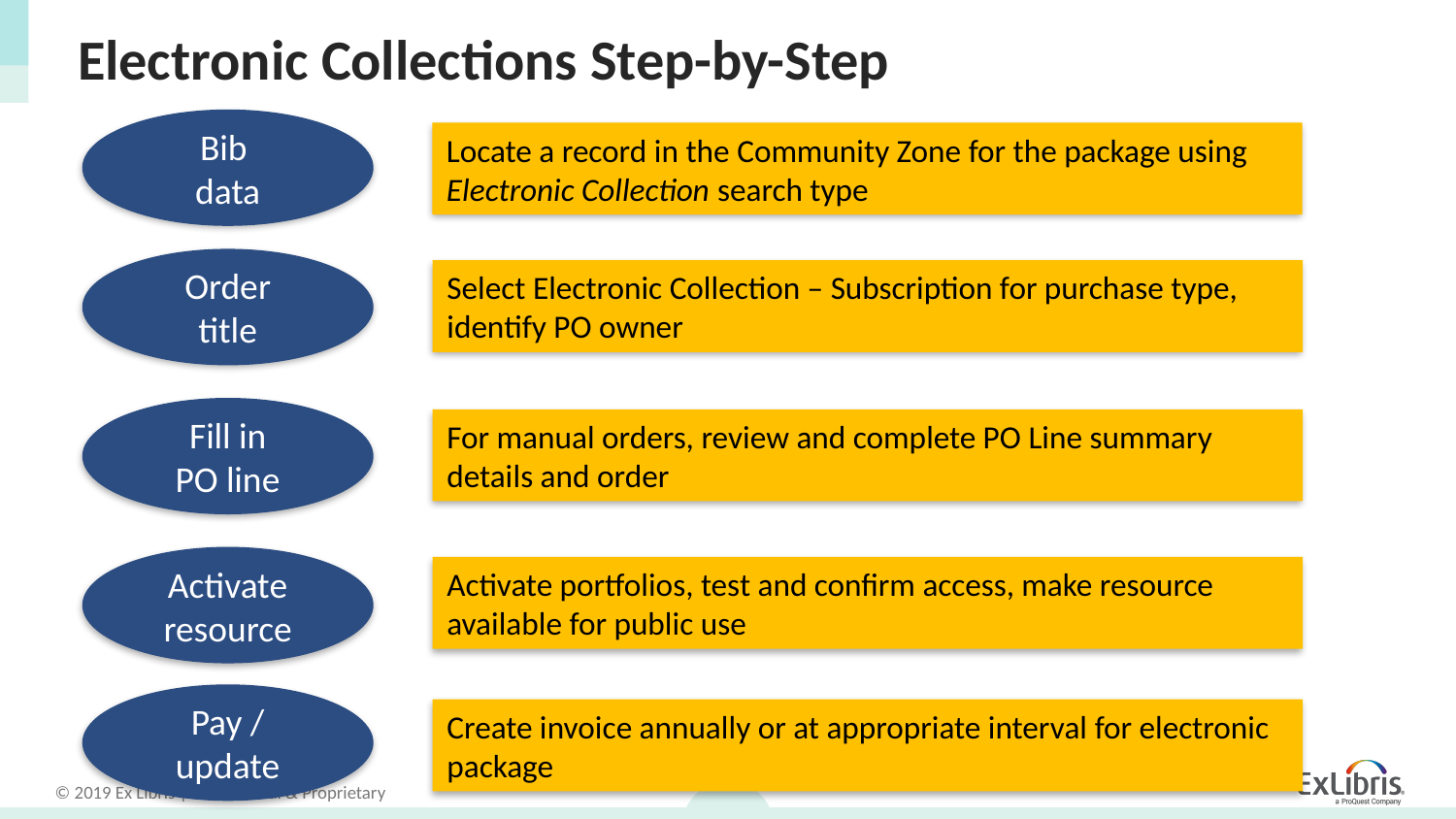

# Electronic Collections Step-by-Step
Bib
data
Locate a record in the Community Zone for the package using Electronic Collection search type
Order
title
Select Electronic Collection – Subscription for purchase type, identify PO owner
Fill in
PO line
For manual orders, review and complete PO Line summary details and order
Activate resource
Activate portfolios, test and confirm access, make resource available for public use
Pay / update
7
Create invoice annually or at appropriate interval for electronic package